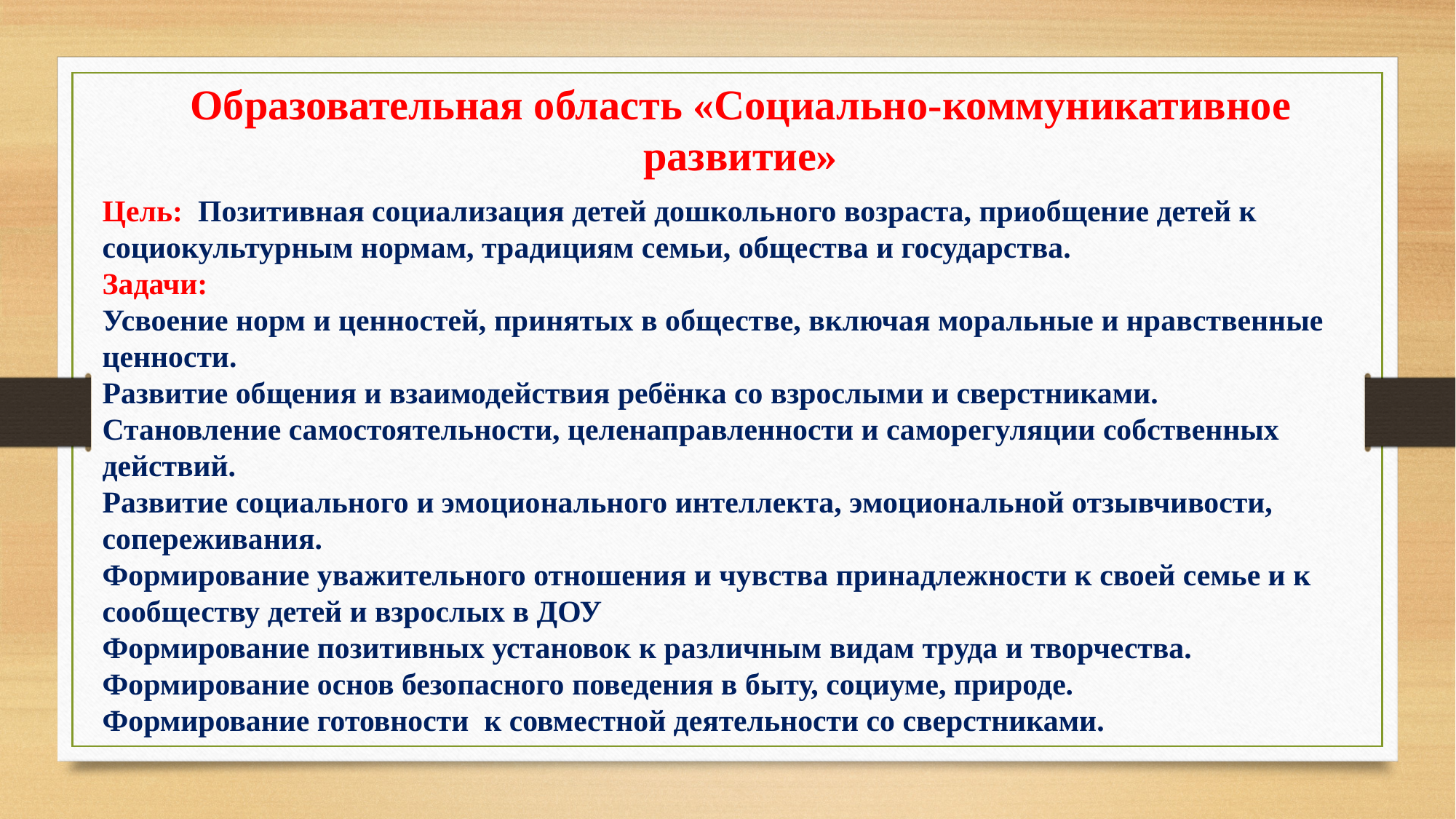

Образовательная область «Социально-коммуникативное развитие»
Цель:  Позитивная социализация детей дошкольного возраста, приобщение детей к социокультурным нормам, традициям семьи, общества и государства.
Задачи:
Усвоение норм и ценностей, принятых в обществе, включая моральные и нравственные ценности.
Развитие общения и взаимодействия ребёнка со взрослыми и сверстниками.
Становление самостоятельности, целенаправленности и саморегуляции собственных действий.
Развитие социального и эмоционального интеллекта, эмоциональной отзывчивости, сопереживания.
Формирование уважительного отношения и чувства принадлежности к своей семье и к сообществу детей и взрослых в ДОУ
Формирование позитивных установок к различным видам труда и творчества.
Формирование основ безопасного поведения в быту, социуме, природе.
Формирование готовности  к совместной деятельности со сверстниками.